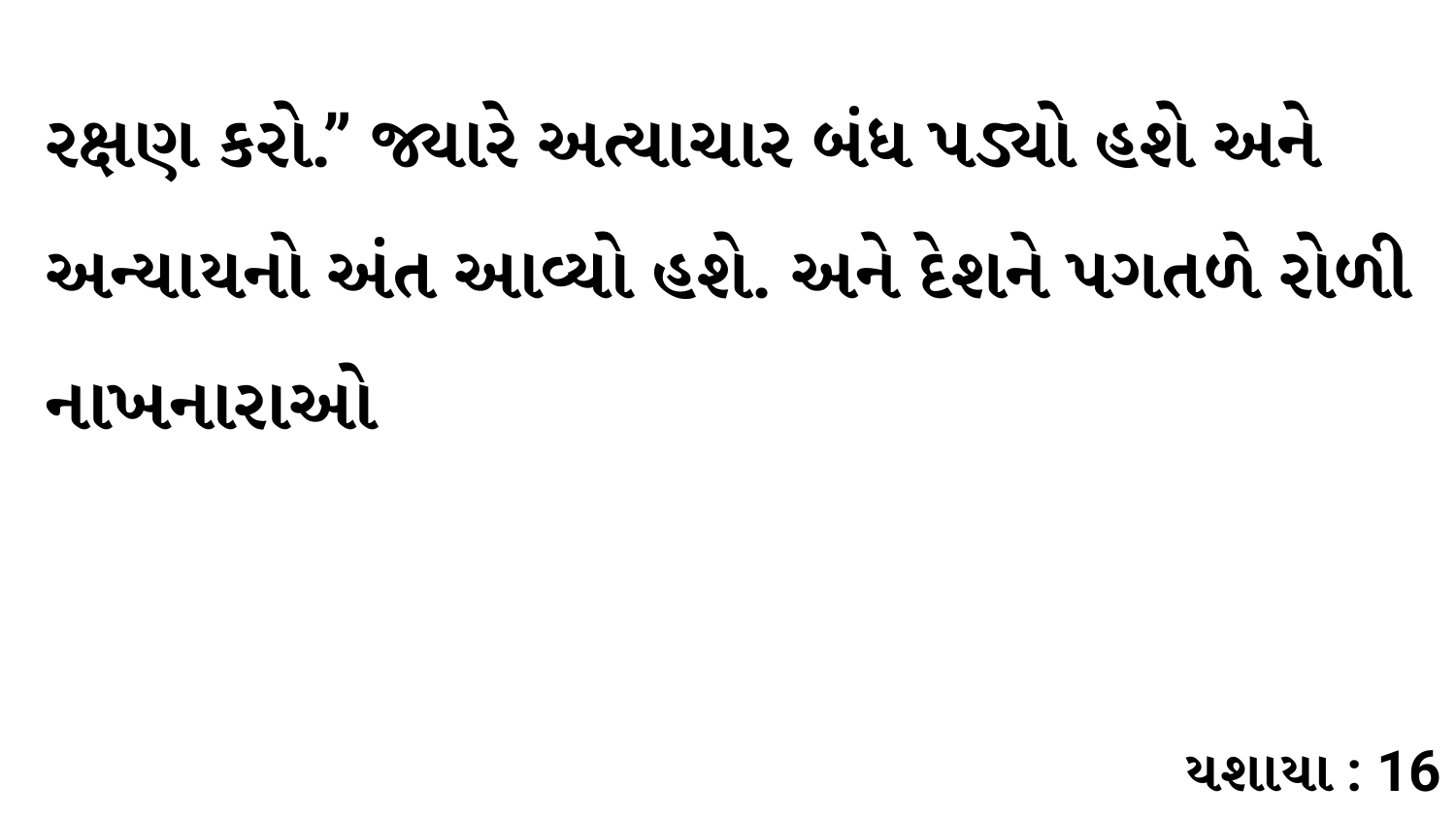

રક્ષણ કરો.” જ્યારે અત્યાચાર બંધ પડ્યો હશે અને અન્યાયનો અંત આવ્યો હશે. અને દેશને પગતળે રોળી નાખનારાઓ
યશાયા : 16